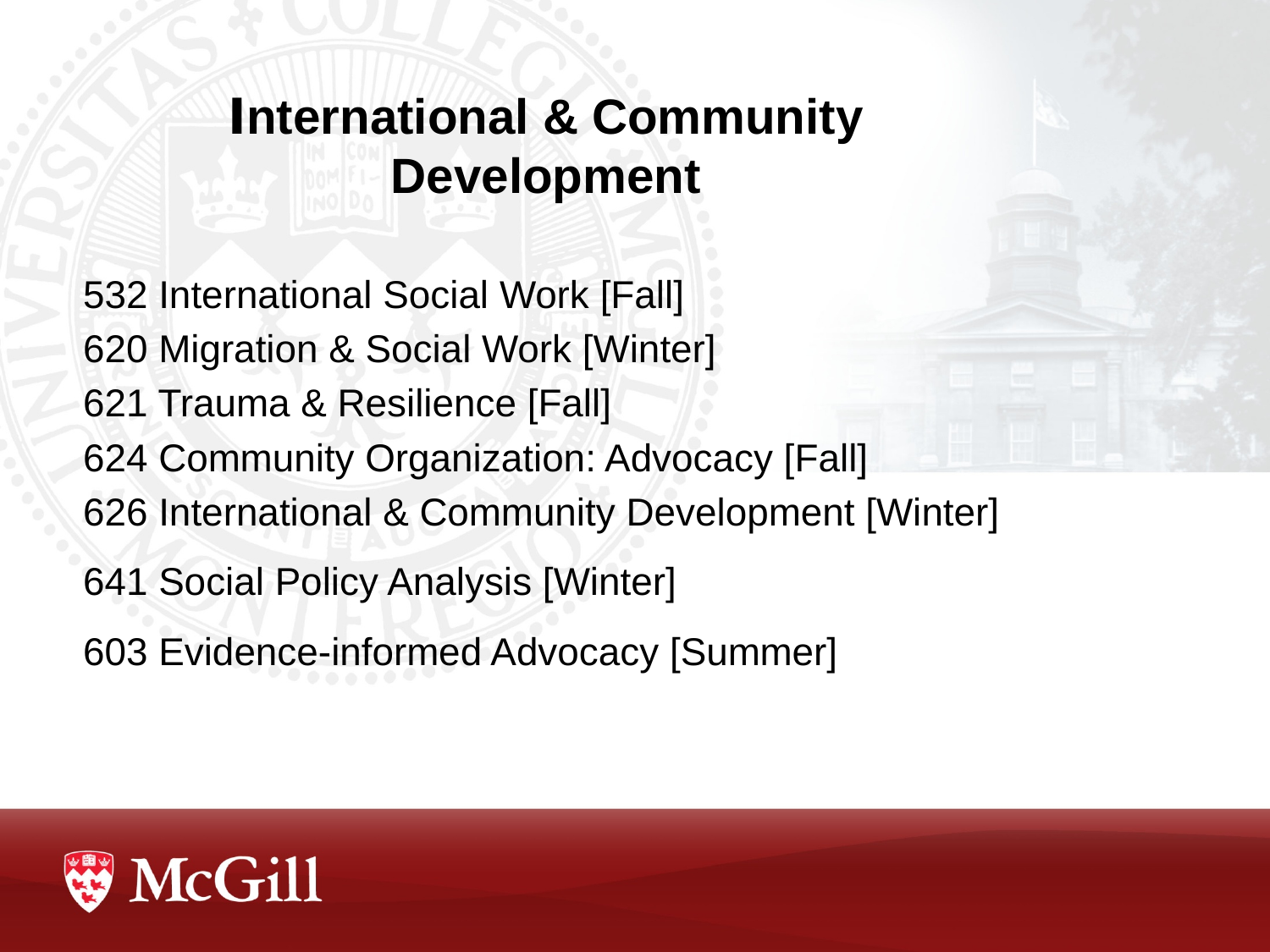

# International & Community Development
532 International Social Work [Fall]
620 Migration & Social Work [Winter]
621 Trauma & Resilience [Fall]
624 Community Organization: Advocacy [Fall]
626 International & Community Development [Winter]
 Social Policy Analysis [Winter]
603 Evidence-informed Advocacy [Summer]